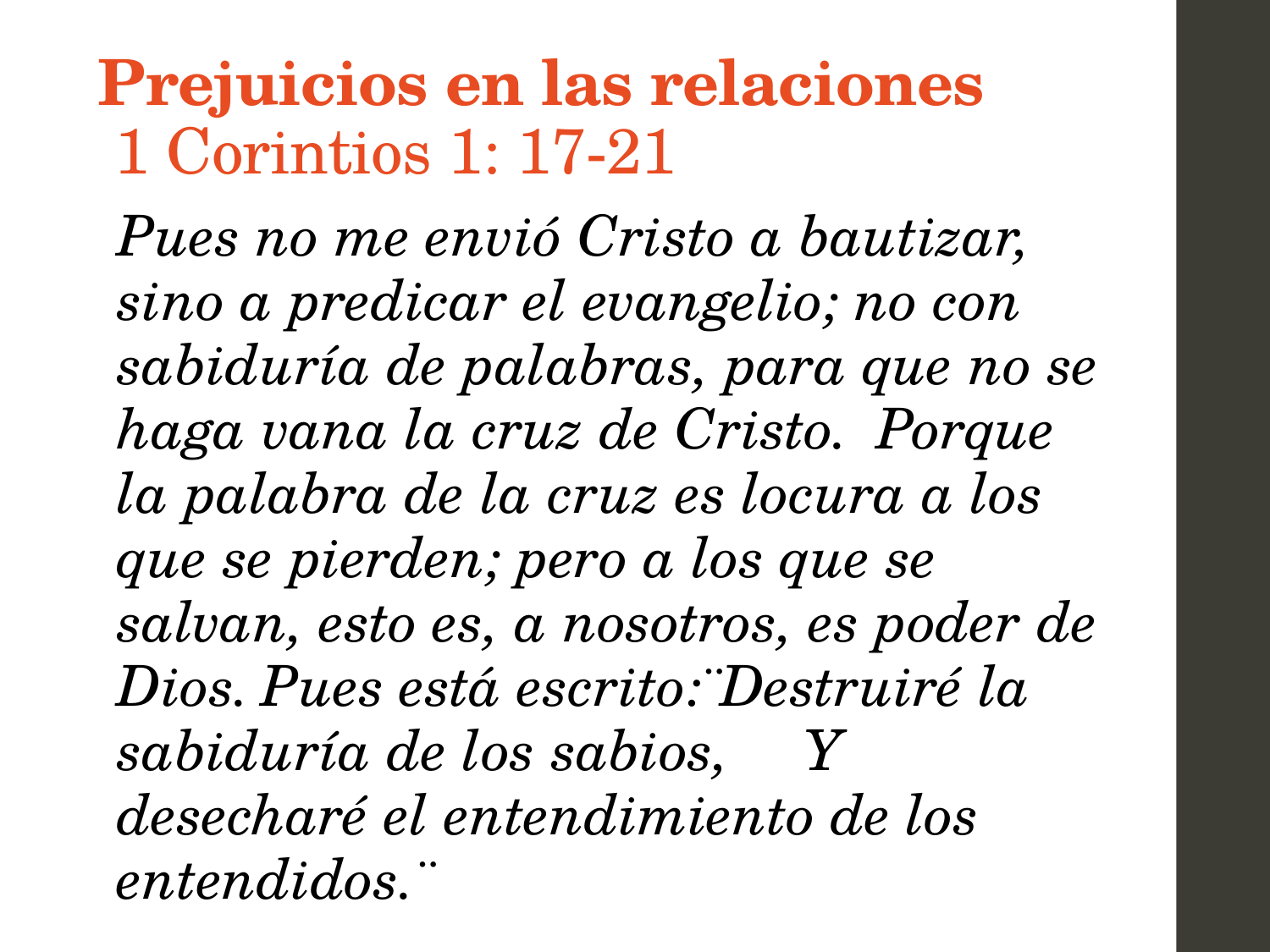

# Prejuicios en las relaciones 1 Corintios 1: 17-21
Pues no me envió Cristo a bautizar, sino a predicar el evangelio; no con sabiduría de palabras, para que no se haga vana la cruz de Cristo.  Porque la palabra de la cruz es locura a los que se pierden; pero a los que se salvan, esto es, a nosotros, es poder de Dios. Pues está escrito:¨Destruiré la sabiduría de los sabios,    Y desecharé el entendimiento de los entendidos.¨